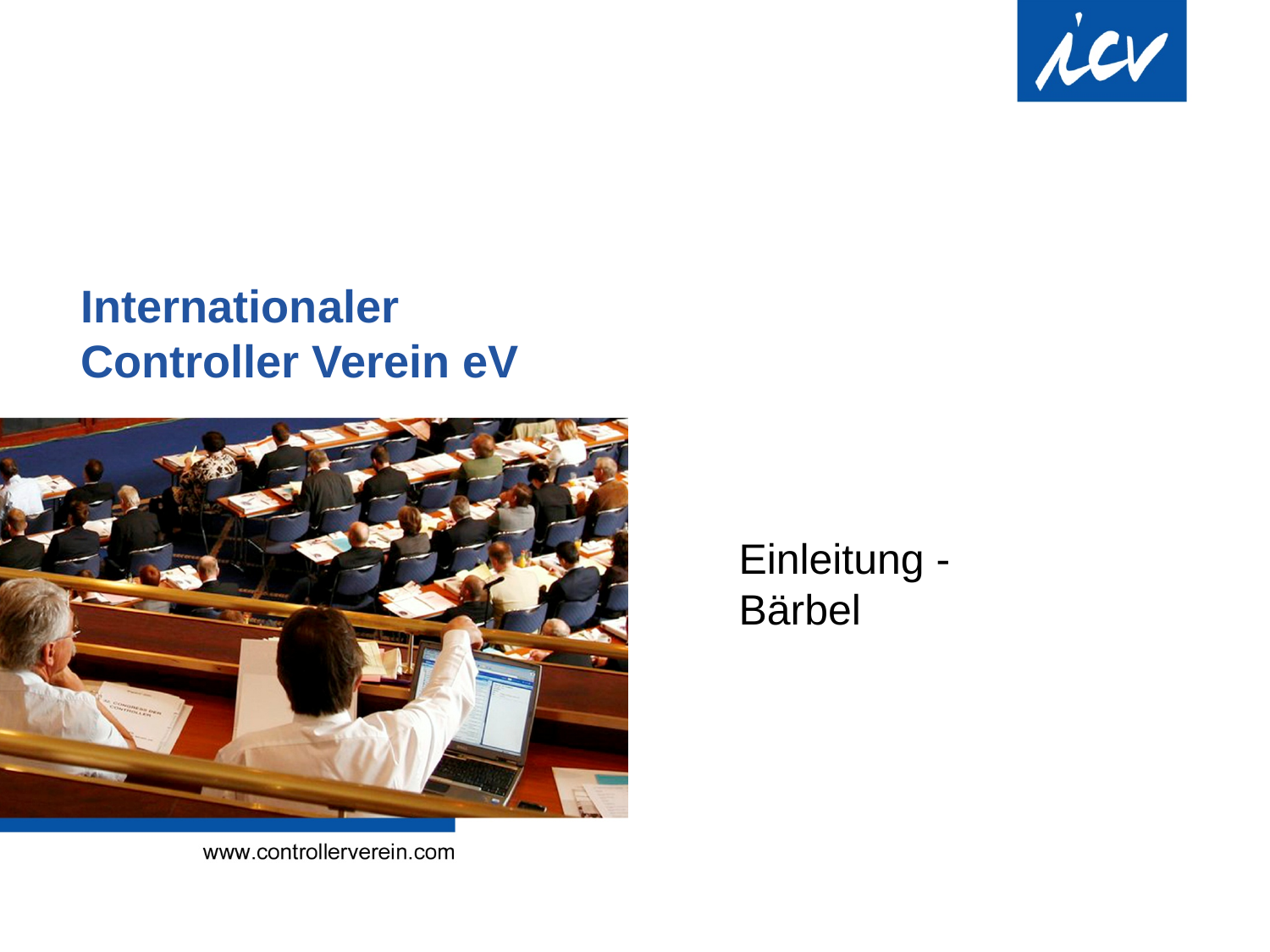

# Internationaler Controller Verein eV
Einleitung -
Bärbel